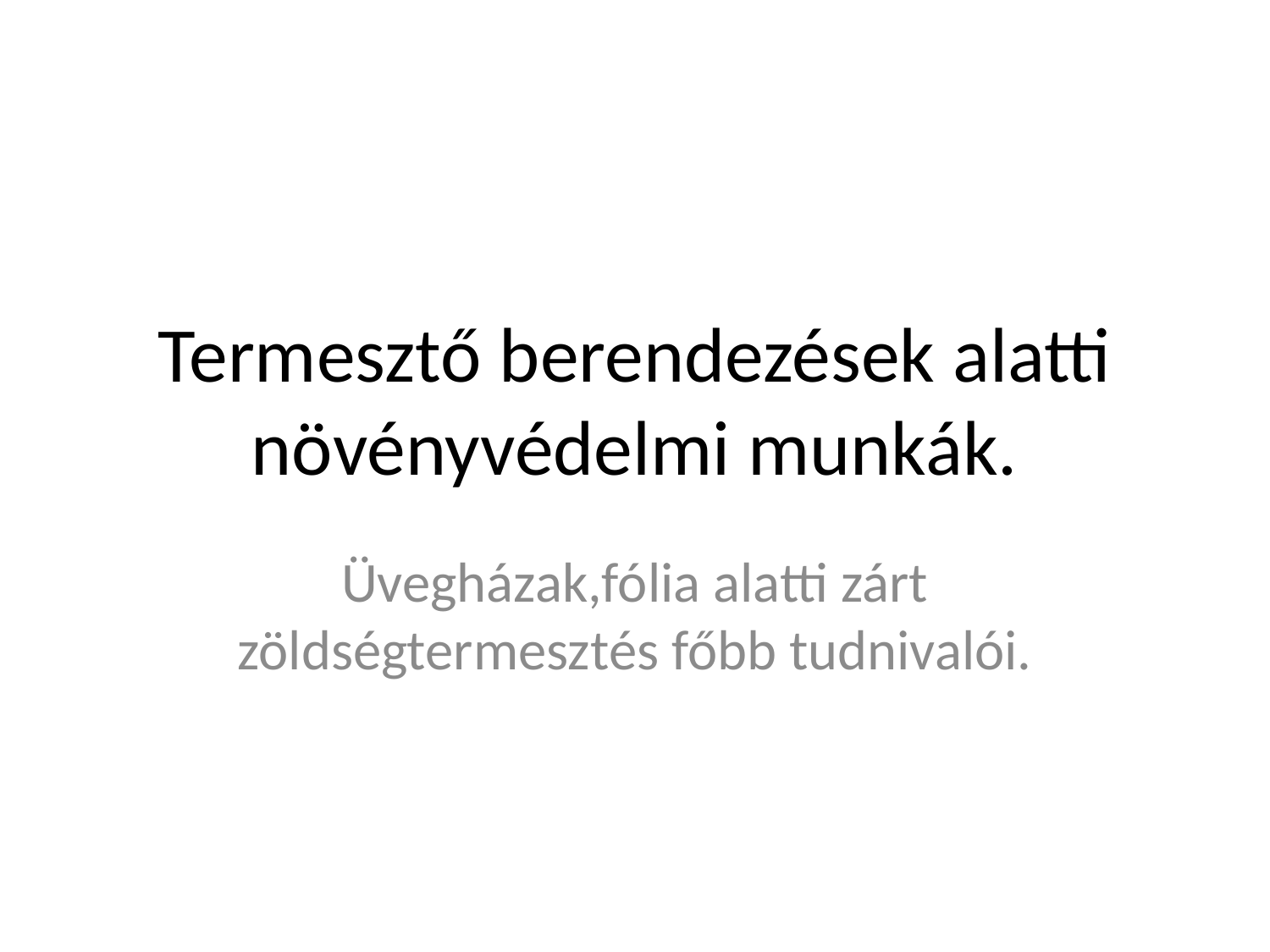

# Termesztő berendezések alatti növényvédelmi munkák.
Üvegházak,fólia alatti zárt zöldségtermesztés főbb tudnivalói.